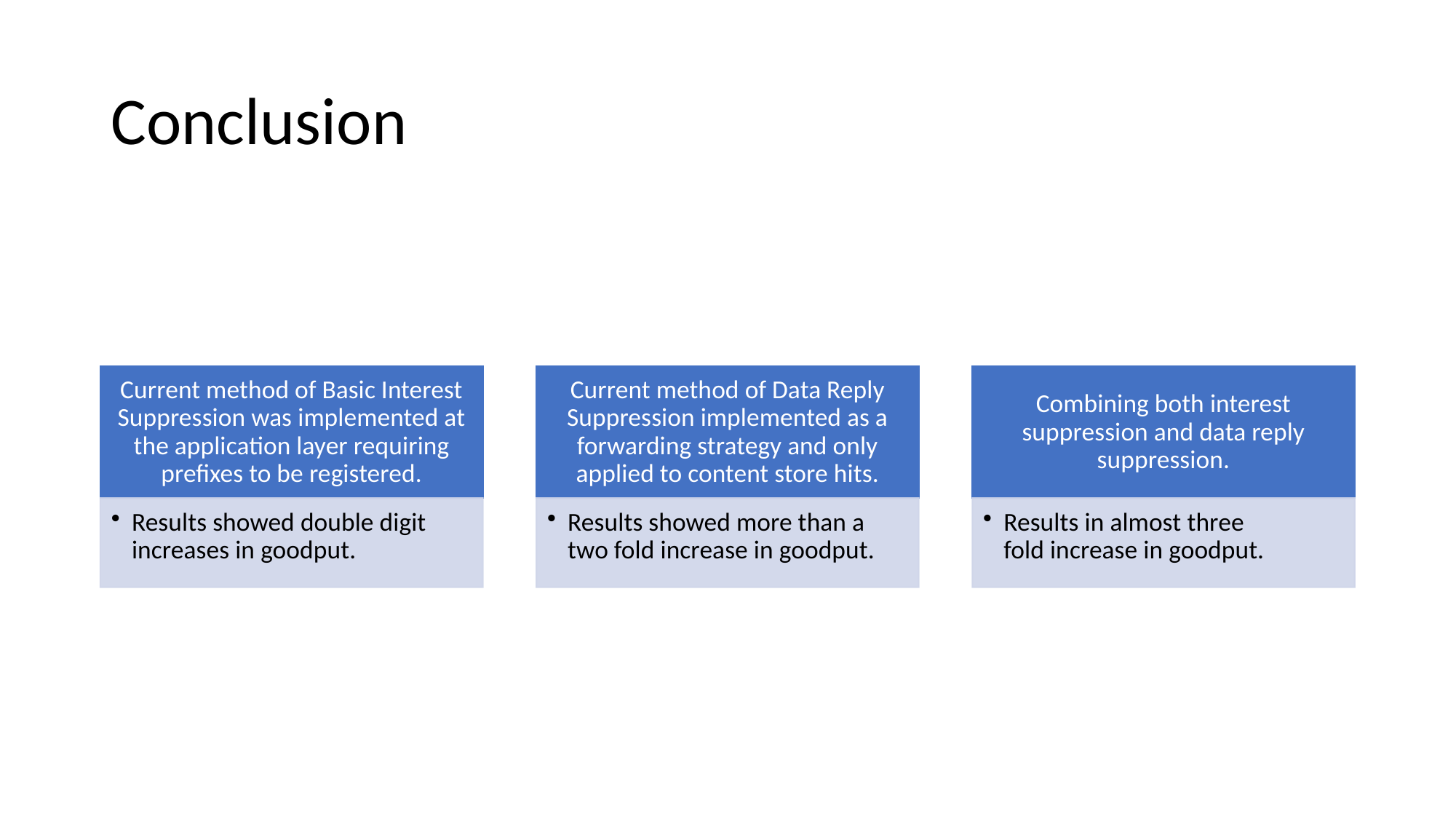

# Conclusion
Current method of Basic Interest Suppression was implemented at the application layer requiring prefixes to be registered.
Results showed double digit increases in goodput.
Current method of Data Reply Suppression implemented as a forwarding strategy and only applied to content store hits.
Results showed more than a two fold increase in goodput.
Combining both interest suppression and data reply suppression.
Results in almost three fold increase in goodput.